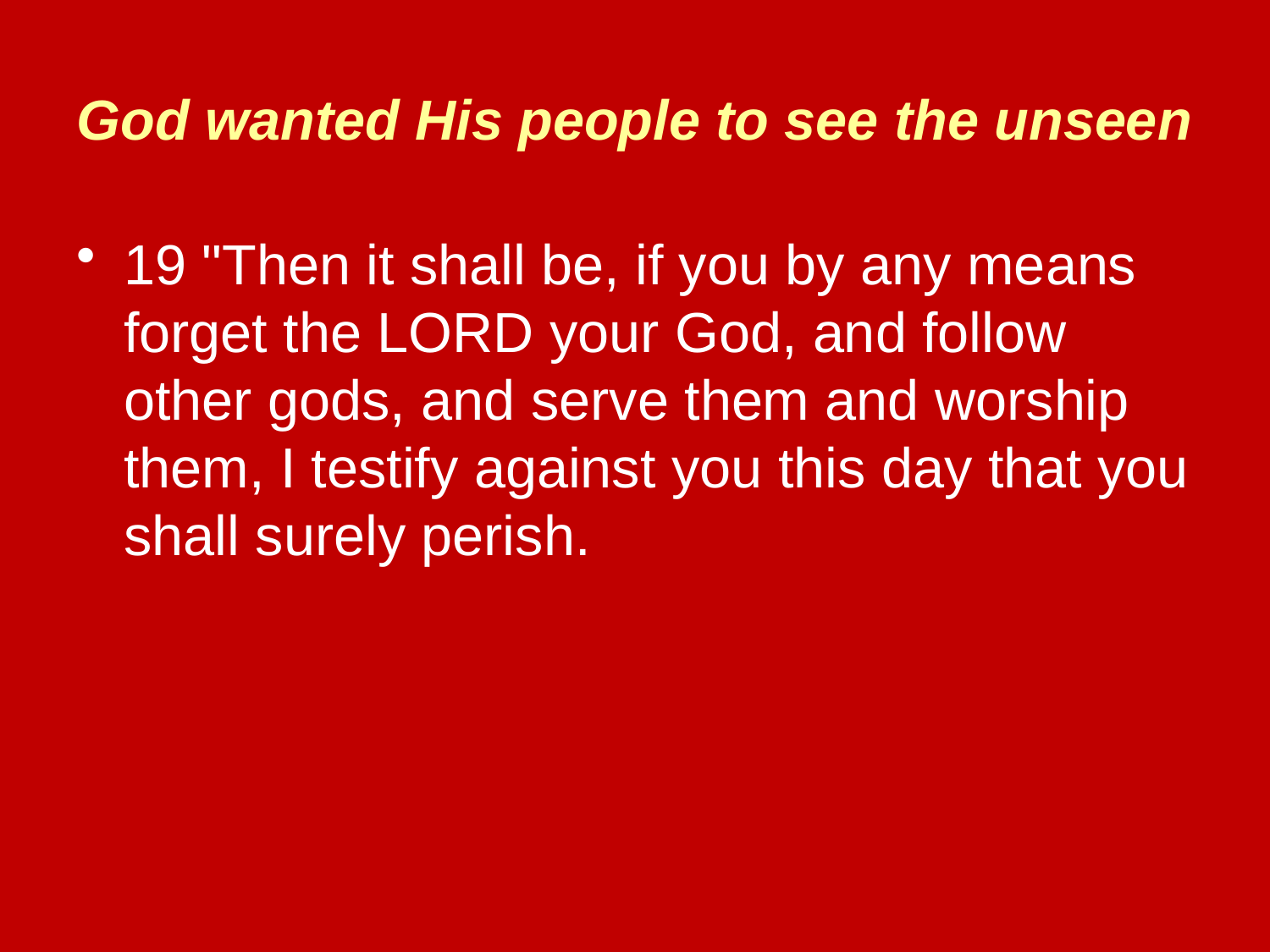

# God wanted His people to see the unseen
19 "Then it shall be, if you by any means forget the LORD your God, and follow other gods, and serve them and worship them, I testify against you this day that you shall surely perish.